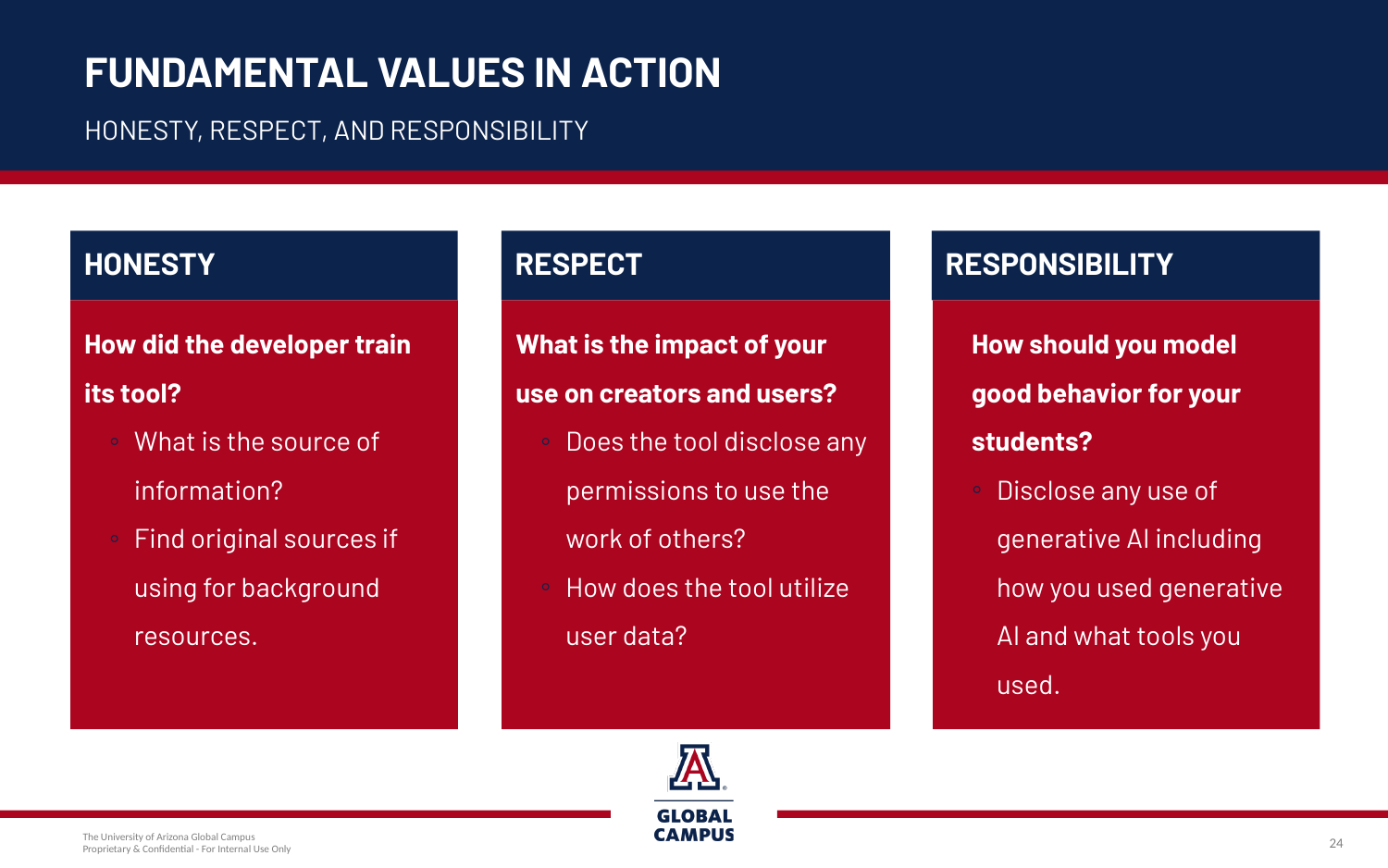

# Fundamental Values In Action
Honesty, Respect, and Responsibility
Honesty
Respect
Responsibility
How did the developer train its tool?
What is the source of information?
Find original sources if using for background resources.

What is the impact of your use on creators and users?
Does the tool disclose any permissions to use the work of others?
How does the tool utilize user data?
How should you model good behavior for your students?
Disclose any use of generative AI including how you used generative AI and what tools you used.

24